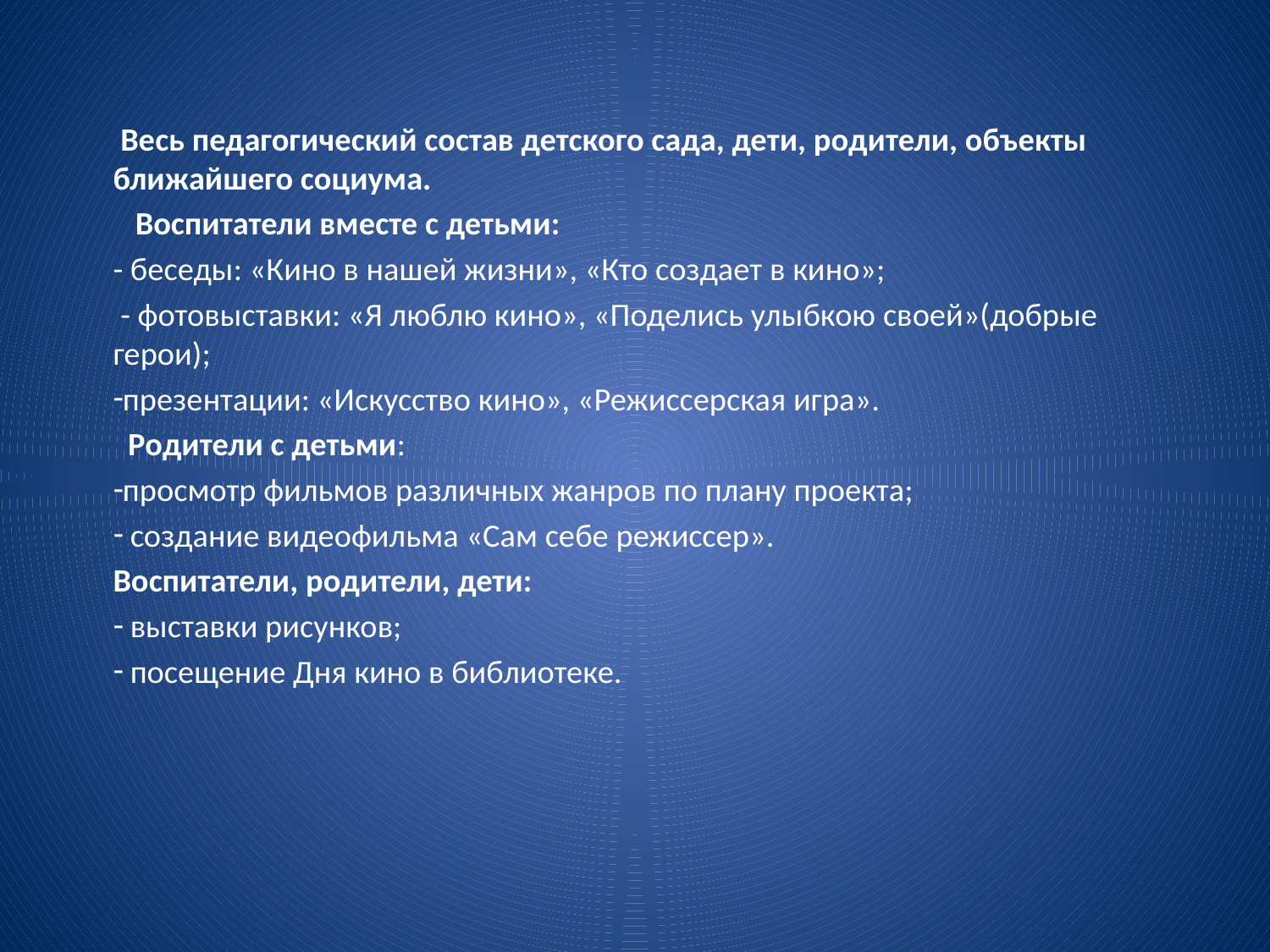

Весь педагогический состав детского сада, дети, родители, объекты ближайшего социума.
   Воспитатели вместе с детьми:
- беседы: «Кино в нашей жизни», «Кто создает в кино»;
 - фотовыставки: «Я люблю кино», «Поделись улыбкою своей»(добрые герои);
презентации: «Искусство кино», «Режиссерская игра».
  Родители с детьми:
просмотр фильмов различных жанров по плану проекта;
 создание видеофильма «Сам себе режиссер».
Воспитатели, родители, дети:
 выставки рисунков;
 посещение Дня кино в библиотеке.
# УЧАСТНИКИ ПРОЕКТА